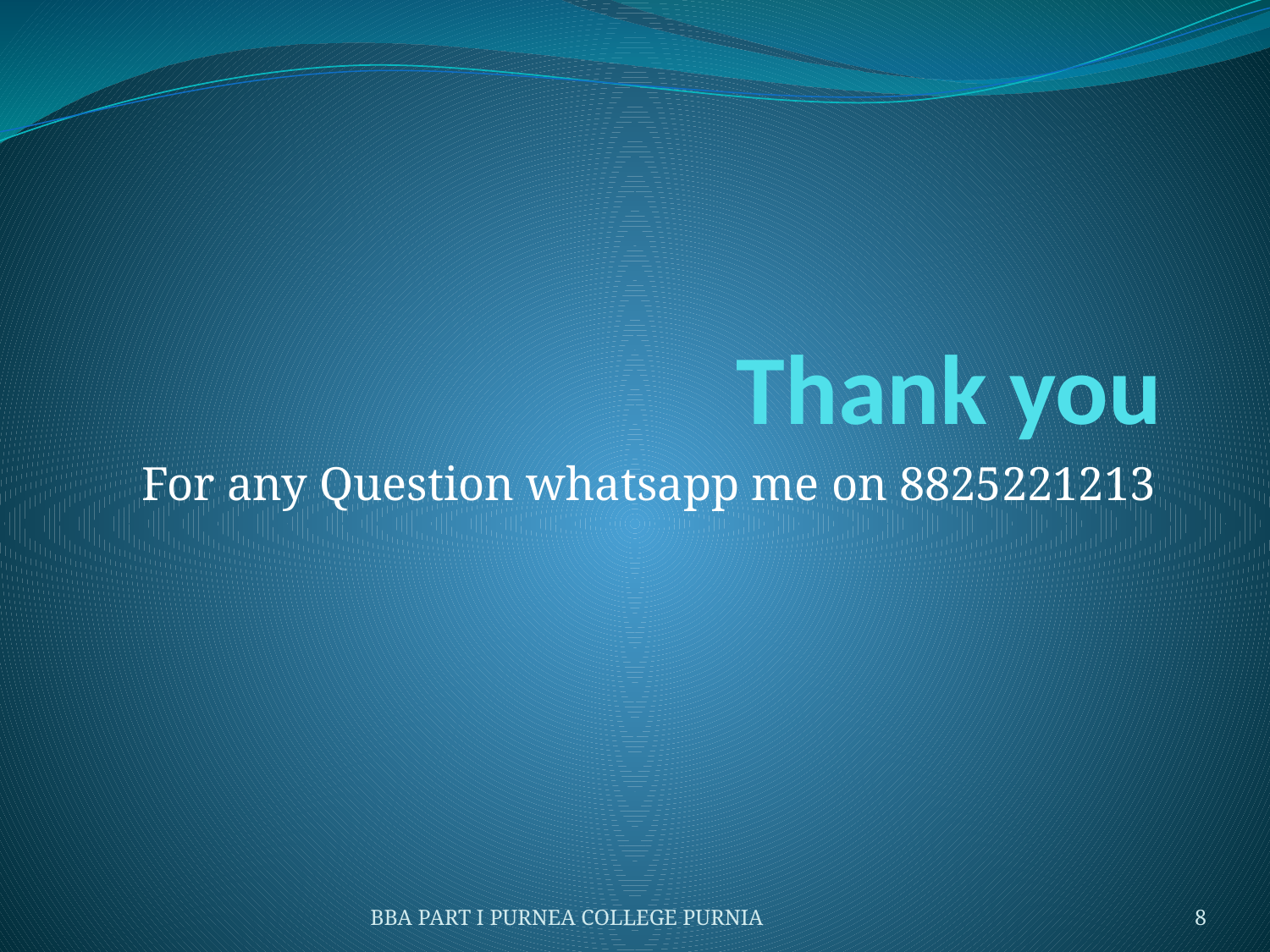

# Thank you
For any Question whatsapp me on 8825221213
BBA PART I PURNEA COLLEGE PURNIA
8